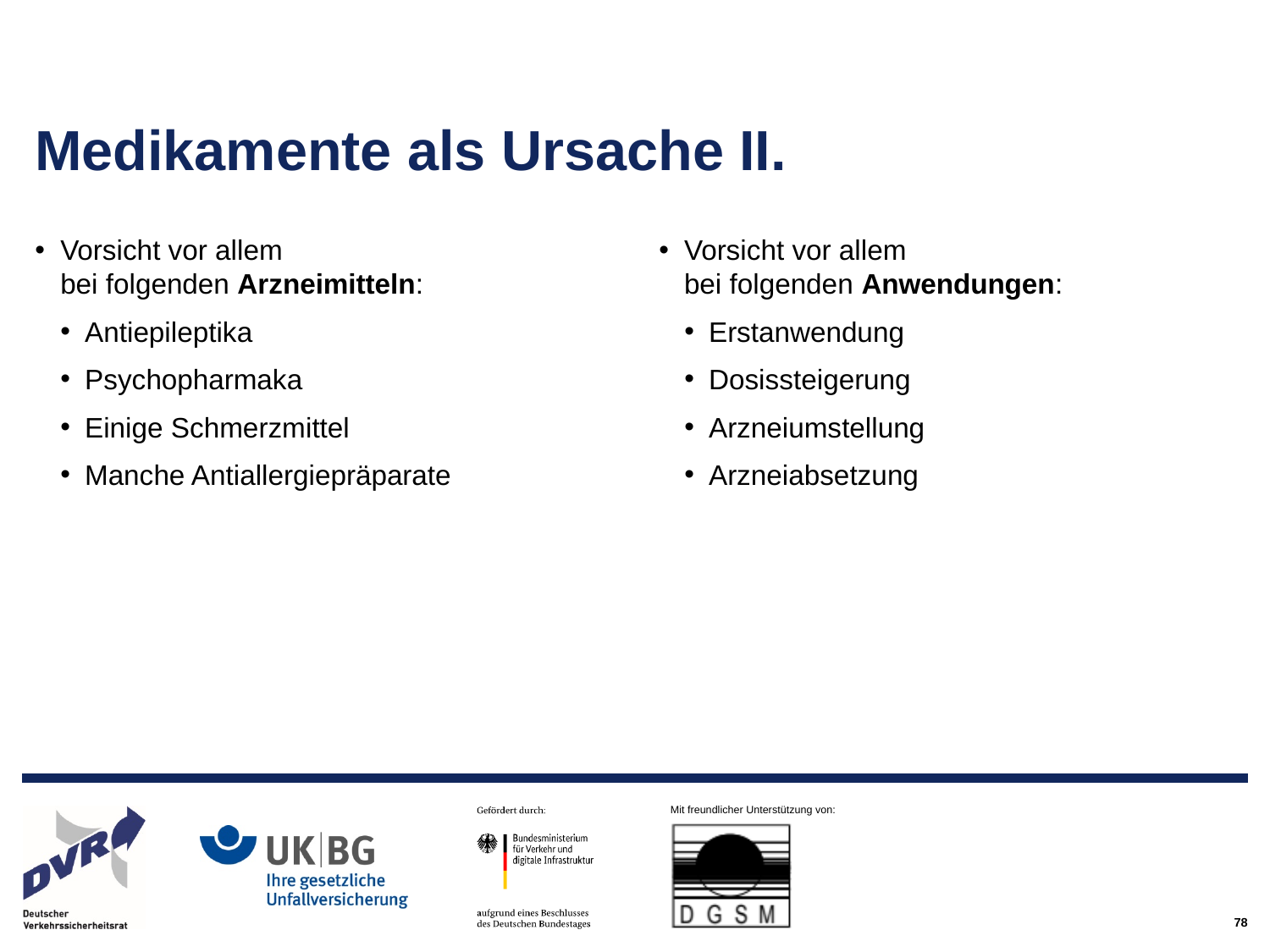

# Medikamente als Ursache II.
Vorsicht vor allem
bei folgenden Anwendungen:
Erstanwendung
Dosissteigerung
Arzneiumstellung
Arzneiabsetzung

Vorsicht vor allem
bei folgenden Arzneimitteln:
Antiepileptika
Psychopharmaka
Einige Schmerzmittel
Manche Antiallergiepräparate

78